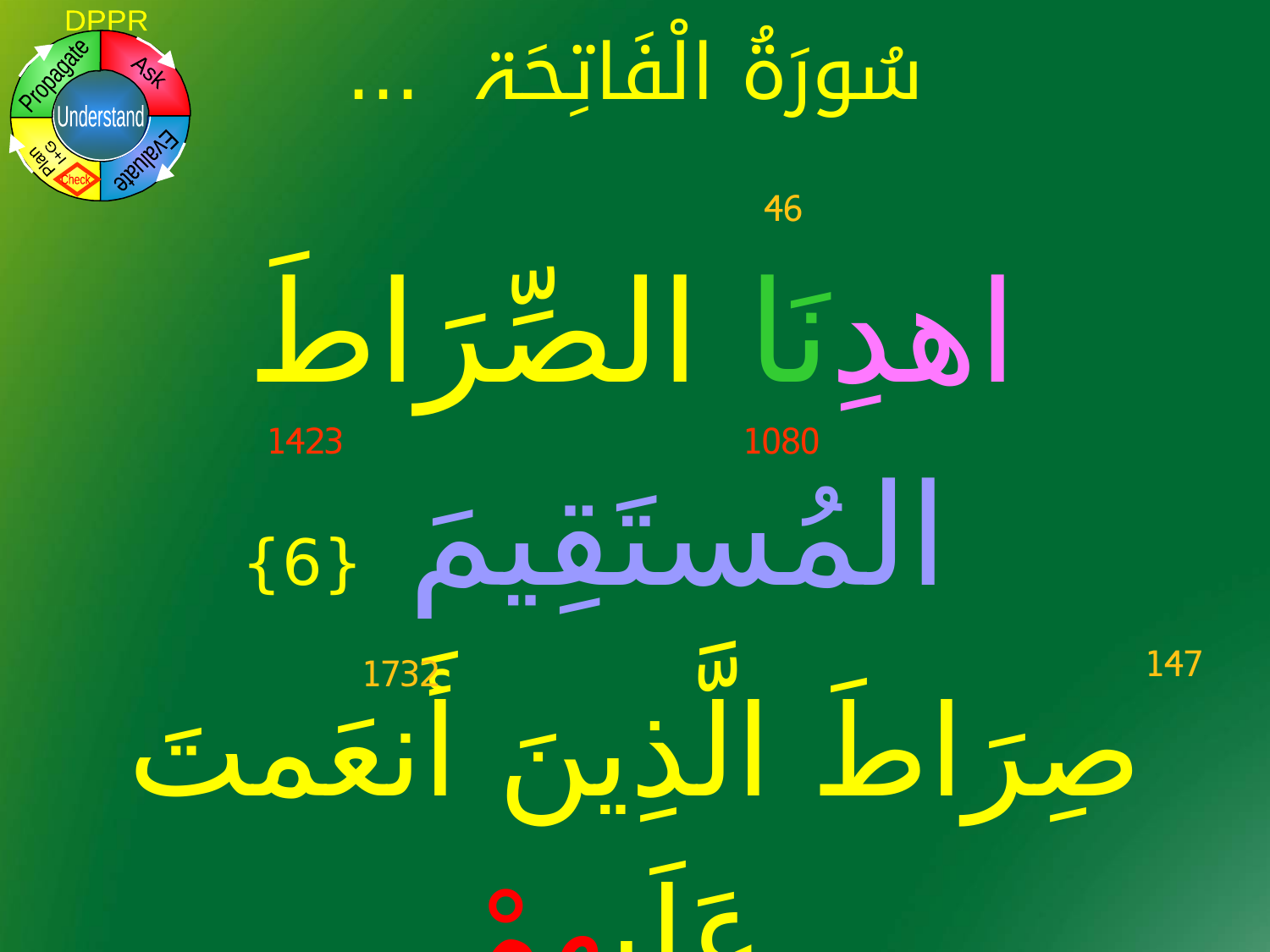

# سُورَۃُ الْفَاتِحَۃ  ...
DPPR

Ask
Propagate

Understand

I+G
Evaluate
Plan

Check
46
اهدِنَا الصِّرَاطَ المُستَقِيمَ {6}
صِرَاطَ الَّذِينَ أَنعَمتَ عَلَيهِمْ
غَيرِ المَغضُوبِ عَلَيهِمْ وَلاَ الضَّالِّينَ
1423
1080
147
1732